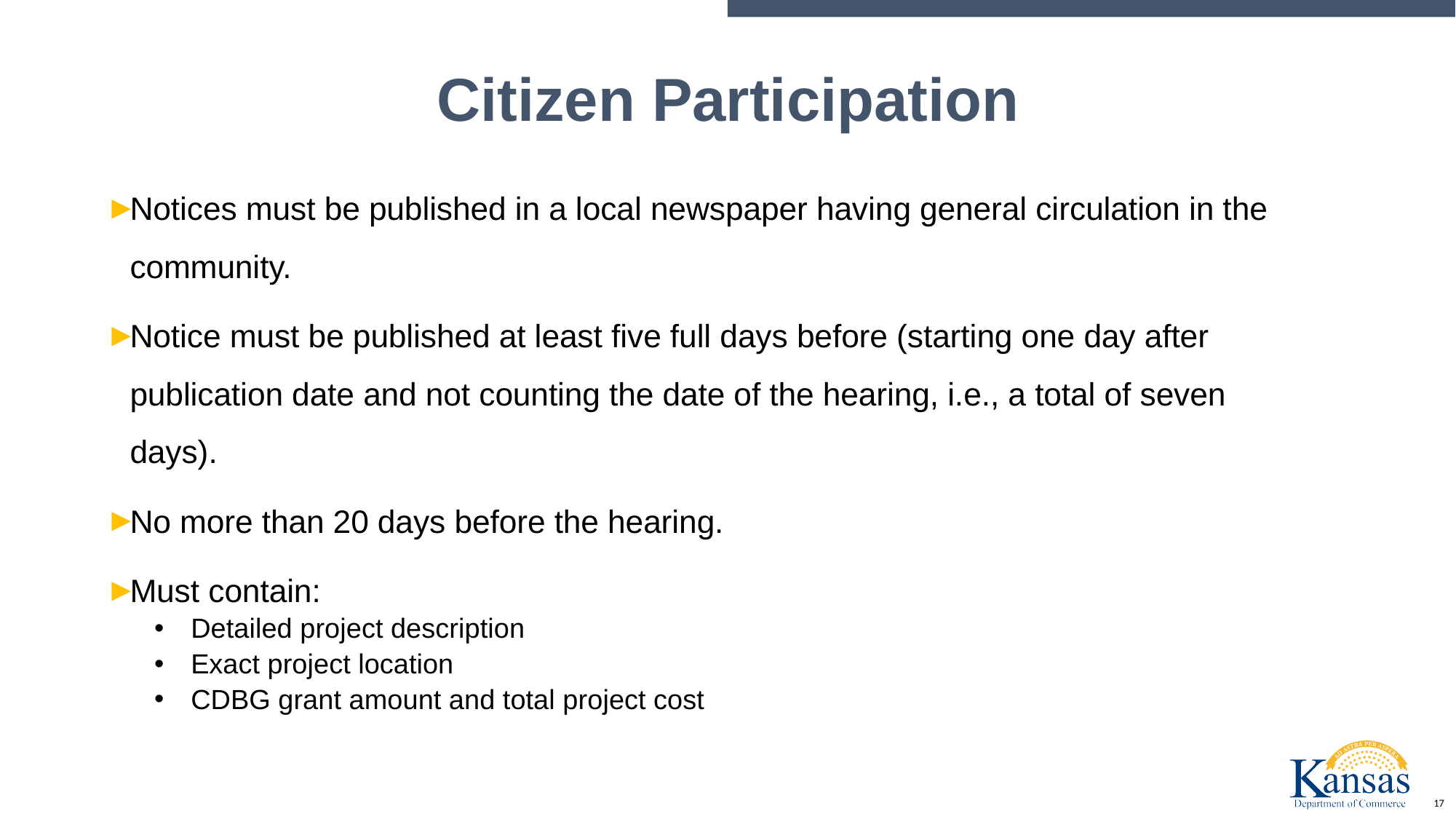

# Citizen Participation
Notices must be published in a local newspaper having general circulation in the community.
Notice must be published at least five full days before (starting one day after publication date and not counting the date of the hearing, i.e., a total of seven days).
No more than 20 days before the hearing.
Must contain:
Detailed project description
Exact project location
CDBG grant amount and total project cost